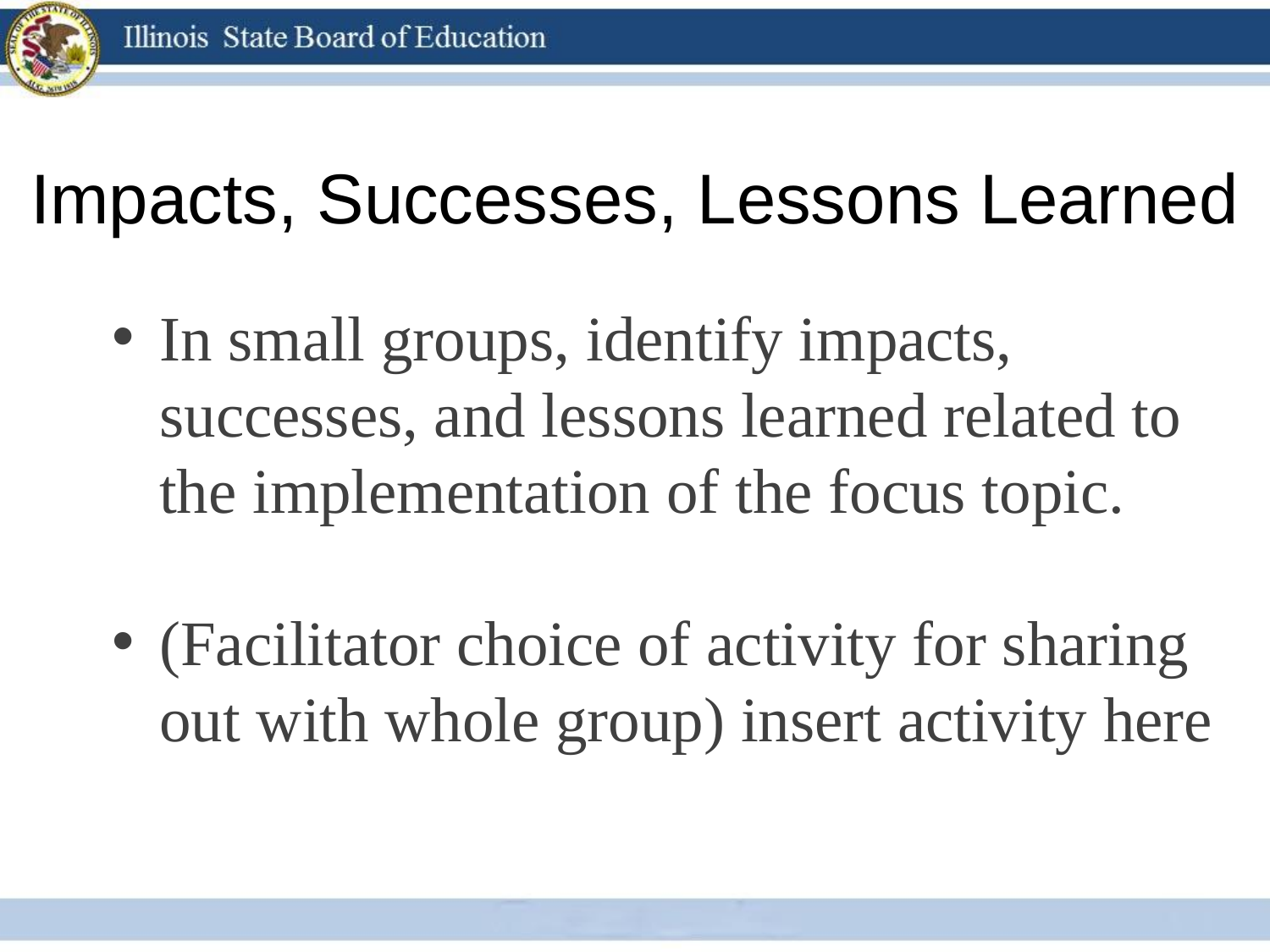

# Impacts, Successes, Lessons Learned
In small groups, identify impacts, successes, and lessons learned related to the implementation of the focus topic.

(Facilitator choice of activity for sharing out with whole group) insert activity here